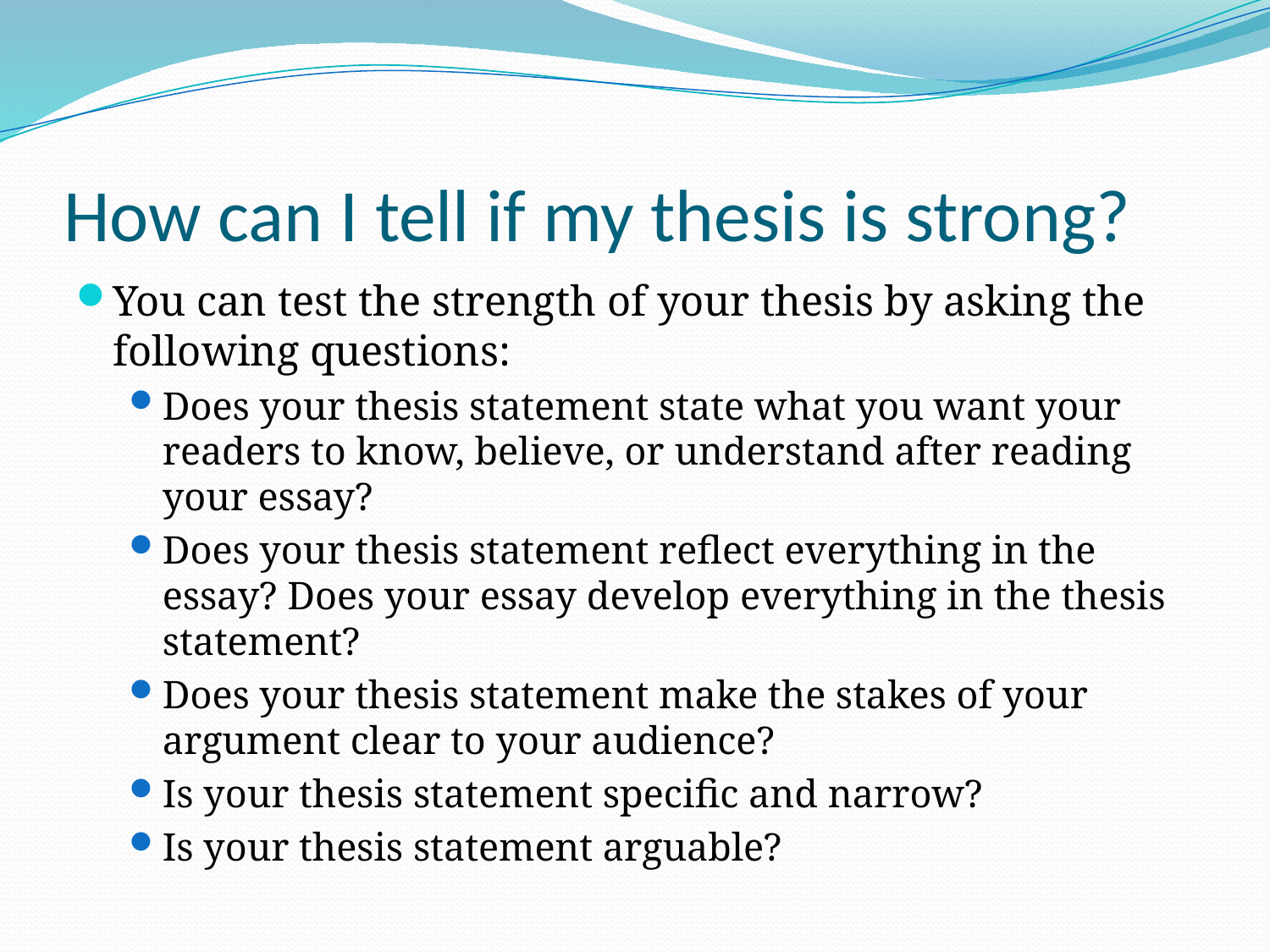

# How can I tell if my thesis is strong?
You can test the strength of your thesis by asking the following questions:
Does your thesis statement state what you want your readers to know, believe, or understand after reading your essay?
Does your thesis statement reflect everything in the essay? Does your essay develop everything in the thesis statement?
Does your thesis statement make the stakes of your argument clear to your audience?
Is your thesis statement specific and narrow?
Is your thesis statement arguable?